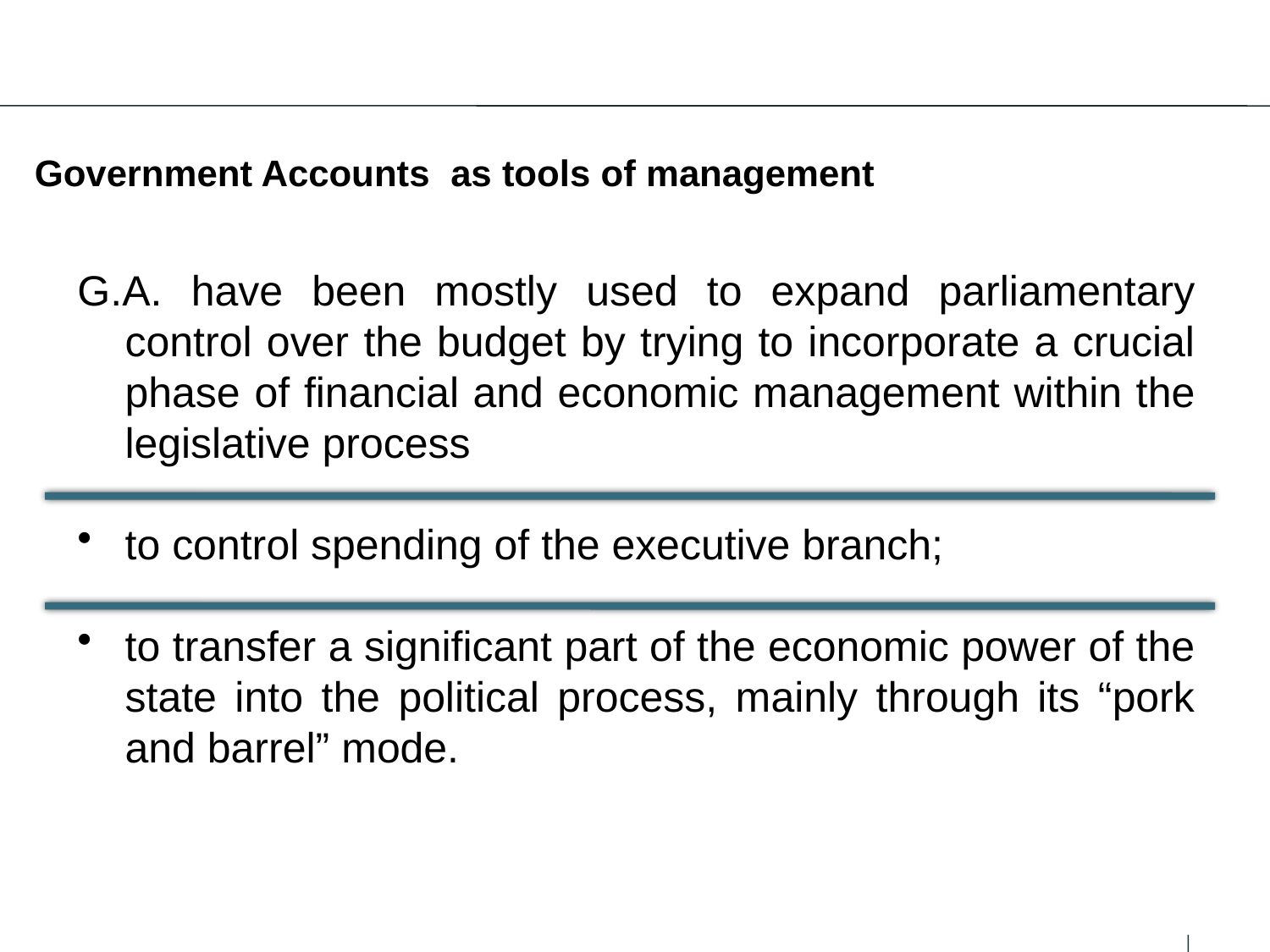

Government Accounts  as tools of management
G.A. have been mostly used to expand parliamentary control over the budget by trying to incorporate a crucial phase of financial and economic management within the legislative process

to control spending of the executive branch;

to transfer a significant part of the economic power of the state into the political process, mainly through its “pork and barrel” mode.